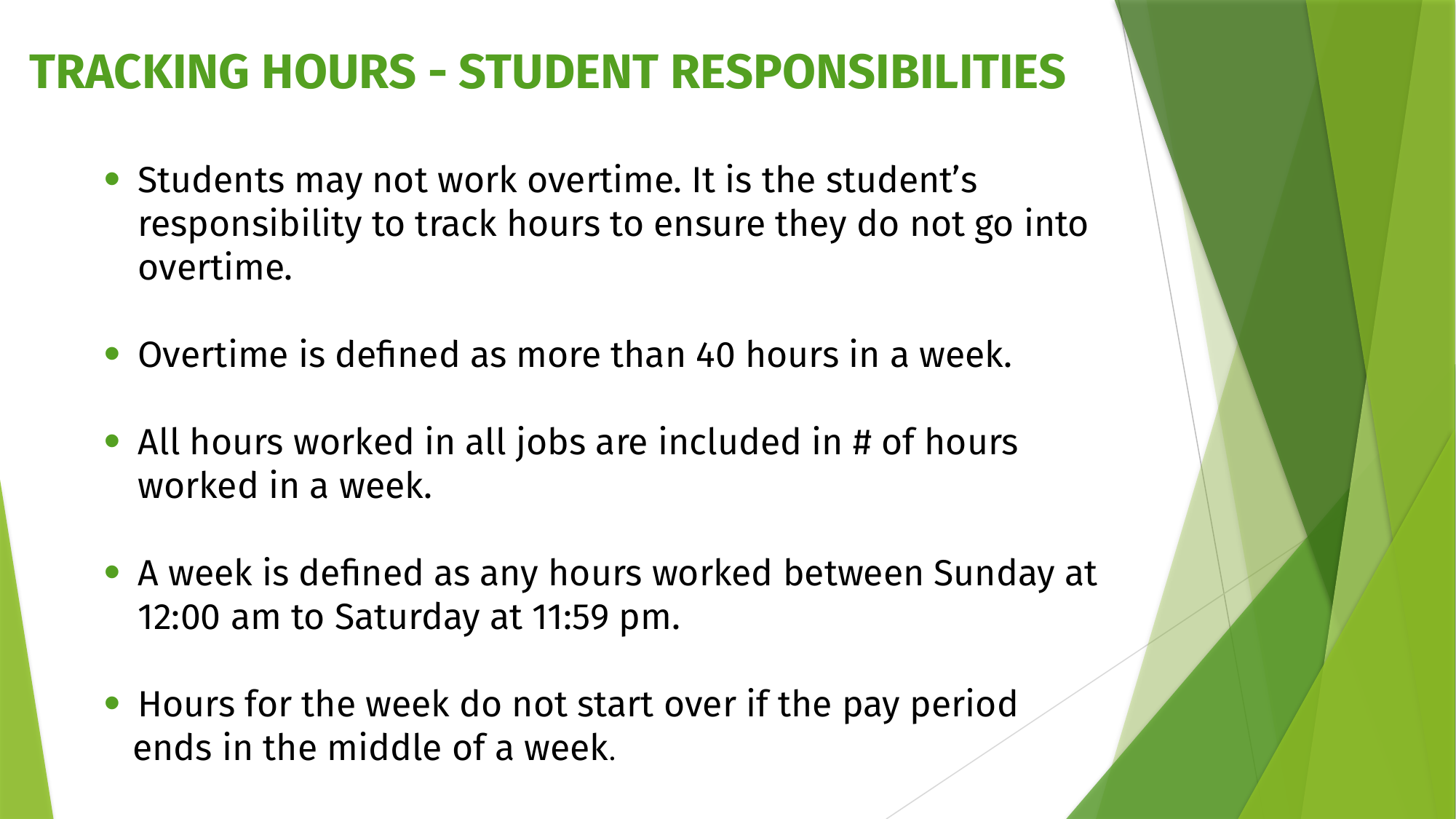

TRACKING HOURS - STUDENT RESPONSIBILITIES
Students may not work overtime. It is the student’s responsibility to track hours to ensure they do not go into overtime.

Overtime is defined as more than 40 hours in a week.

All hours worked in all jobs are included in # of hours worked in a week.

A week is defined as any hours worked between Sunday at 12:00 am to Saturday at 11:59 pm.

Hours for the week do not start over if the pay period
   ends in the middle of a week.